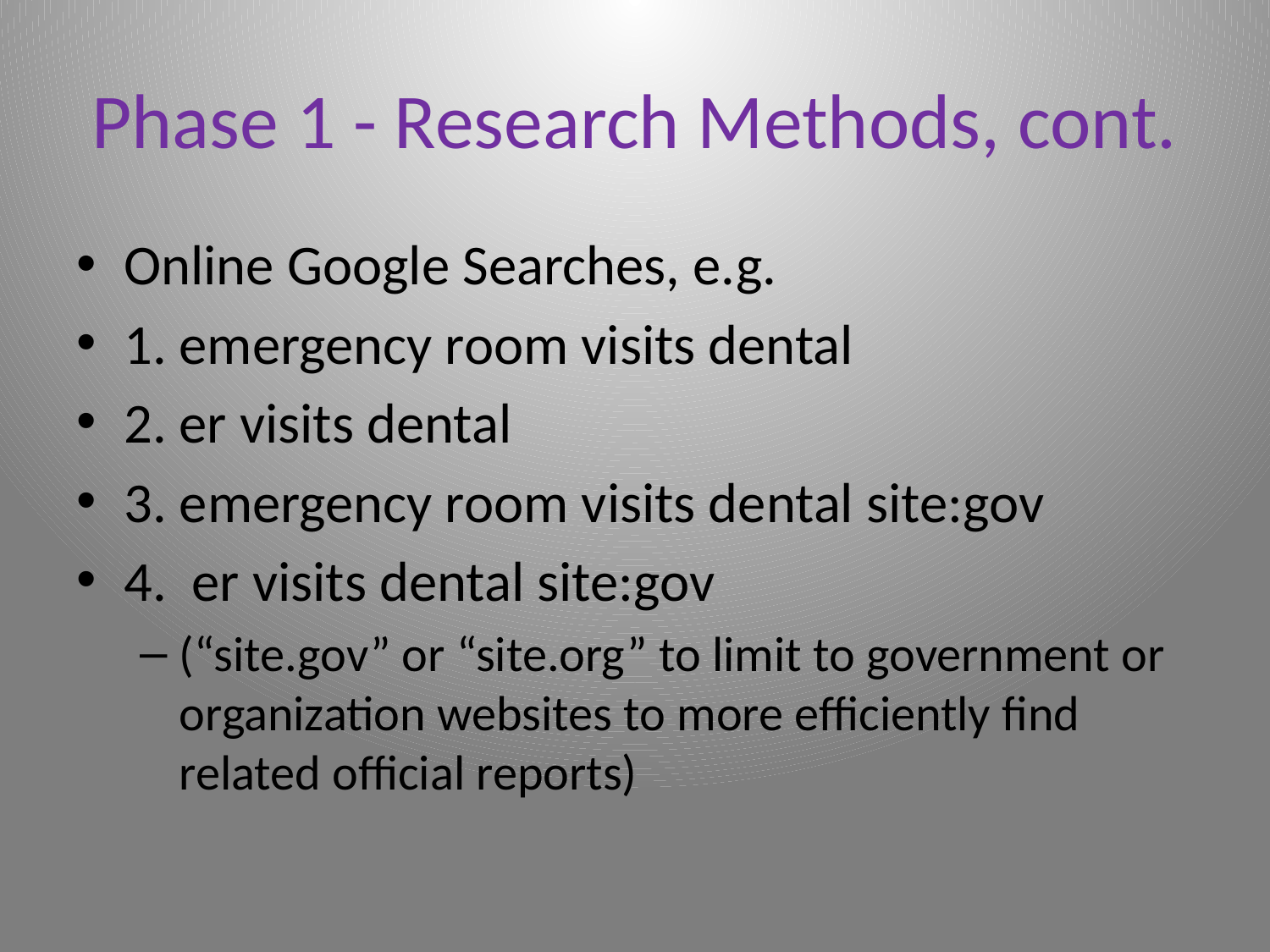

# Phase 1 - Research Methods, cont.
Online Google Searches, e.g.
1. emergency room visits dental
2. er visits dental
3. emergency room visits dental site:gov
4.  er visits dental site:gov
(“site.gov” or “site.org” to limit to government or organization websites to more efficiently find related official reports)